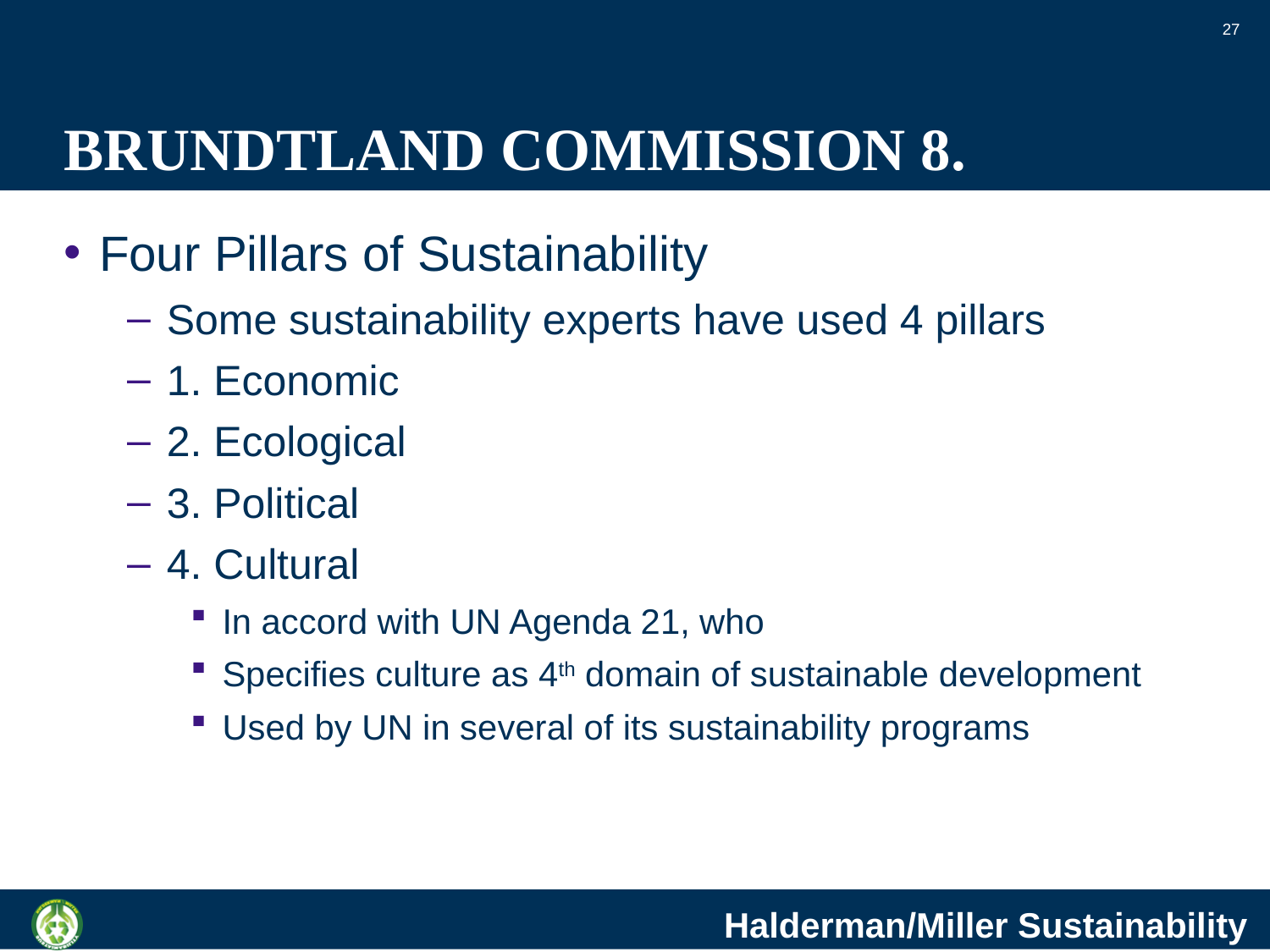

27
# BRUNDTLAND COMMISSION 8.
Four Pillars of Sustainability
Some sustainability experts have used 4 pillars
1. Economic
2. Ecological
3. Political
4. Cultural
In accord with UN Agenda 21, who
Specifies culture as 4th domain of sustainable development
Used by UN in several of its sustainability programs